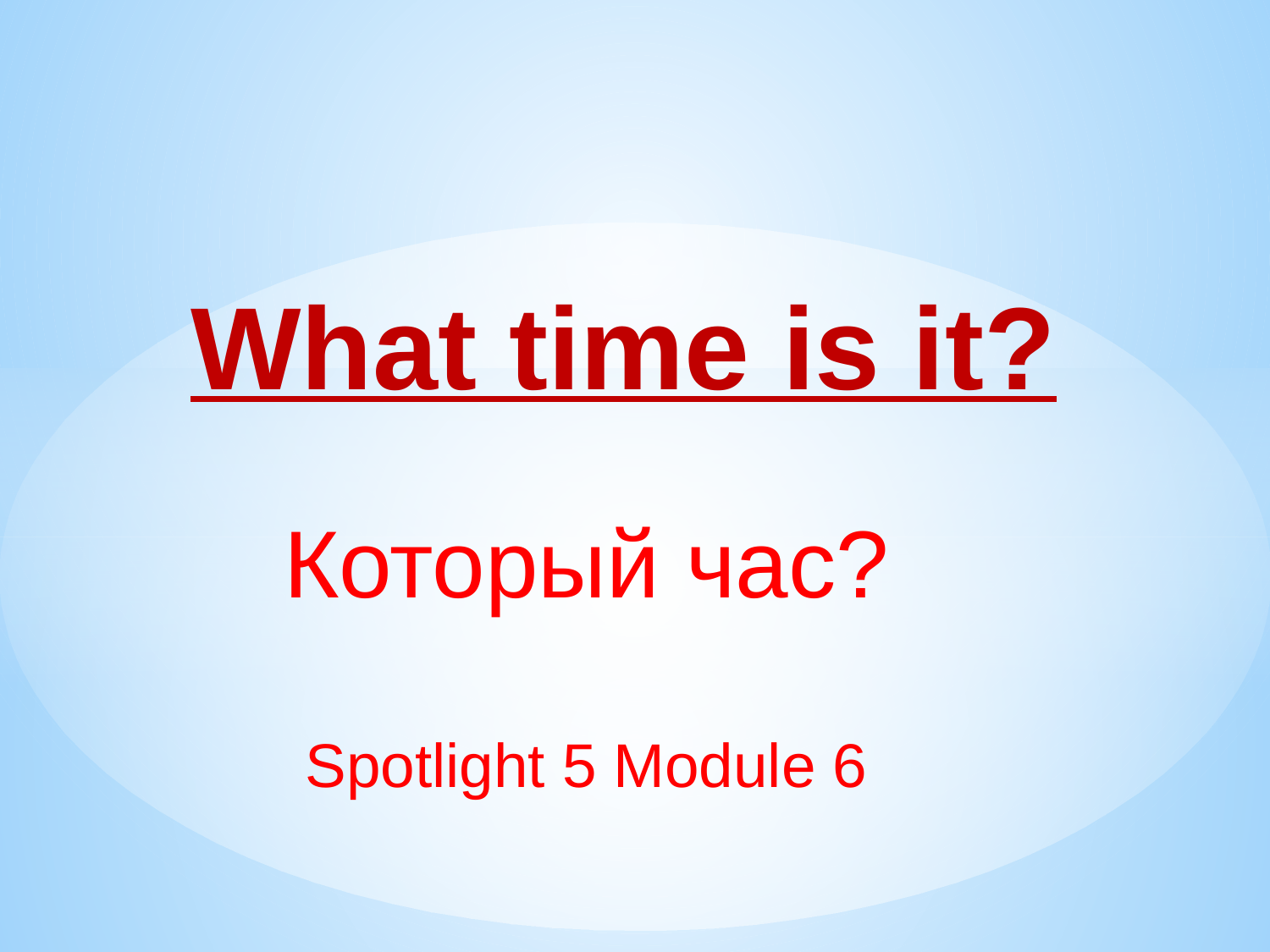

# What time is it?
Который час?

Spotlight 5 Module 6